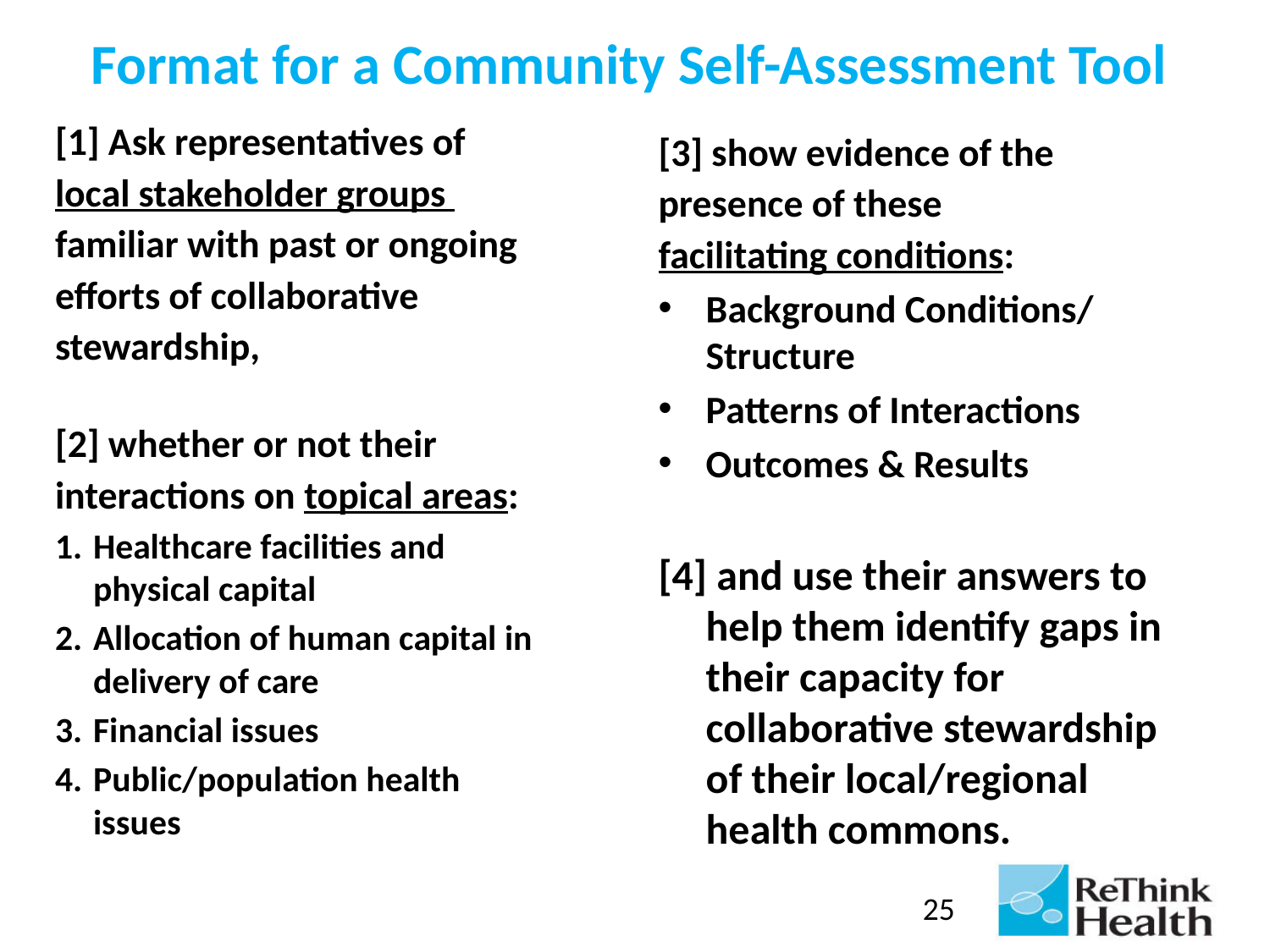

# Format for a Community Self-Assessment Tool
[1] Ask representatives of local stakeholder groups familiar with past or ongoing efforts of collaborative stewardship,

[2] whether or not their interactions on topical areas:
Healthcare facilities and physical capital
Allocation of human capital in delivery of care
Financial issues
Public/population health issues
[3] show evidence of the presence of these facilitating conditions:
Background Conditions/ Structure
Patterns of Interactions
Outcomes & Results

[4] and use their answers to help them identify gaps in their capacity for collaborative stewardship of their local/regional health commons.

25